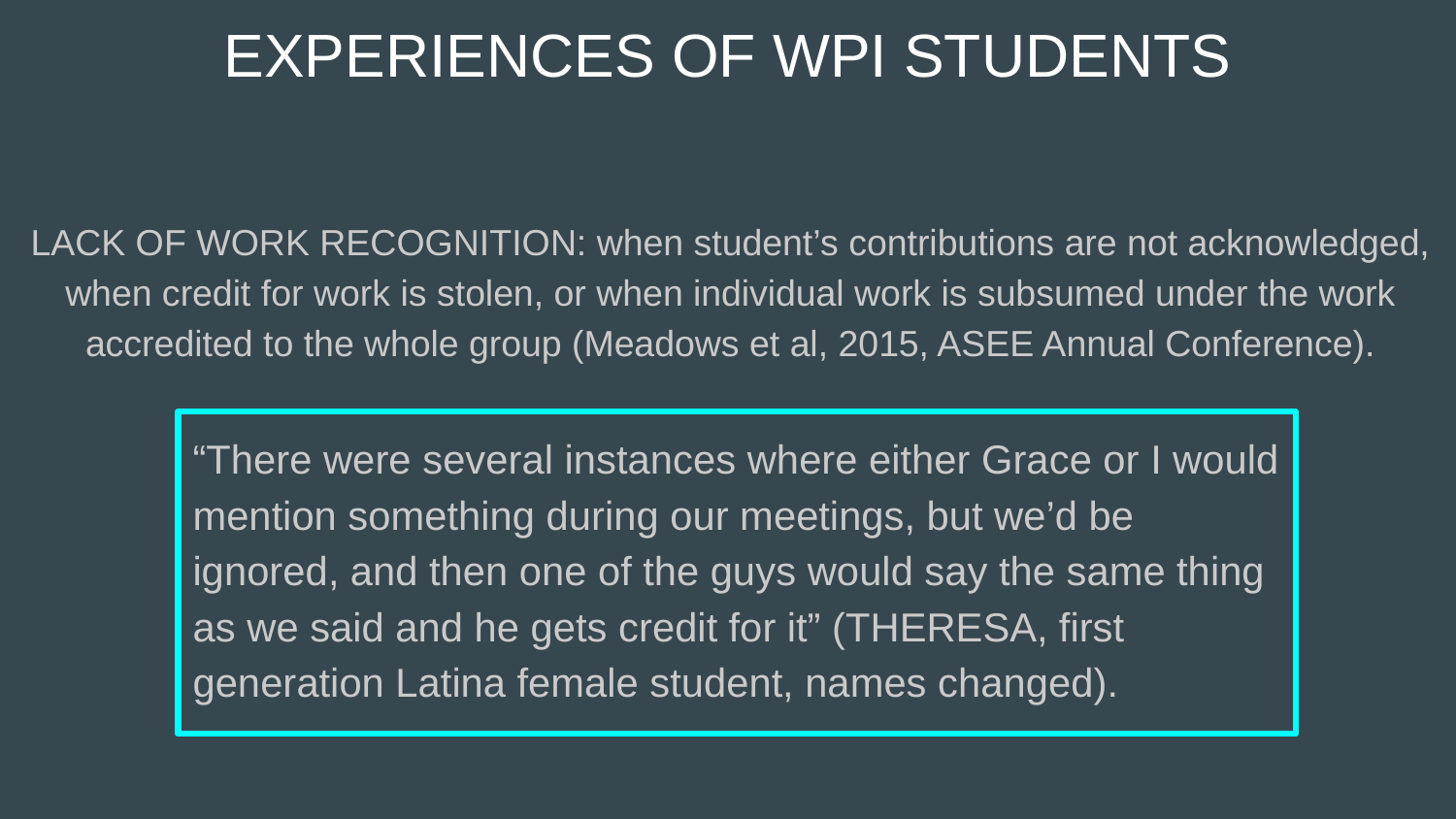

# EXPERIENCES OF WPI STUDENTS
LACK OF WORK RECOGNITION: when student’s contributions are not acknowledged, when credit for work is stolen, or when individual work is subsumed under the work accredited to the whole group (Meadows et al, 2015, ASEE Annual Conference).
“There were several instances where either Grace or I would mention something during our meetings, but we’d be ignored, and then one of the guys would say the same thing as we said and he gets credit for it” (THERESA, first generation Latina female student, names changed).